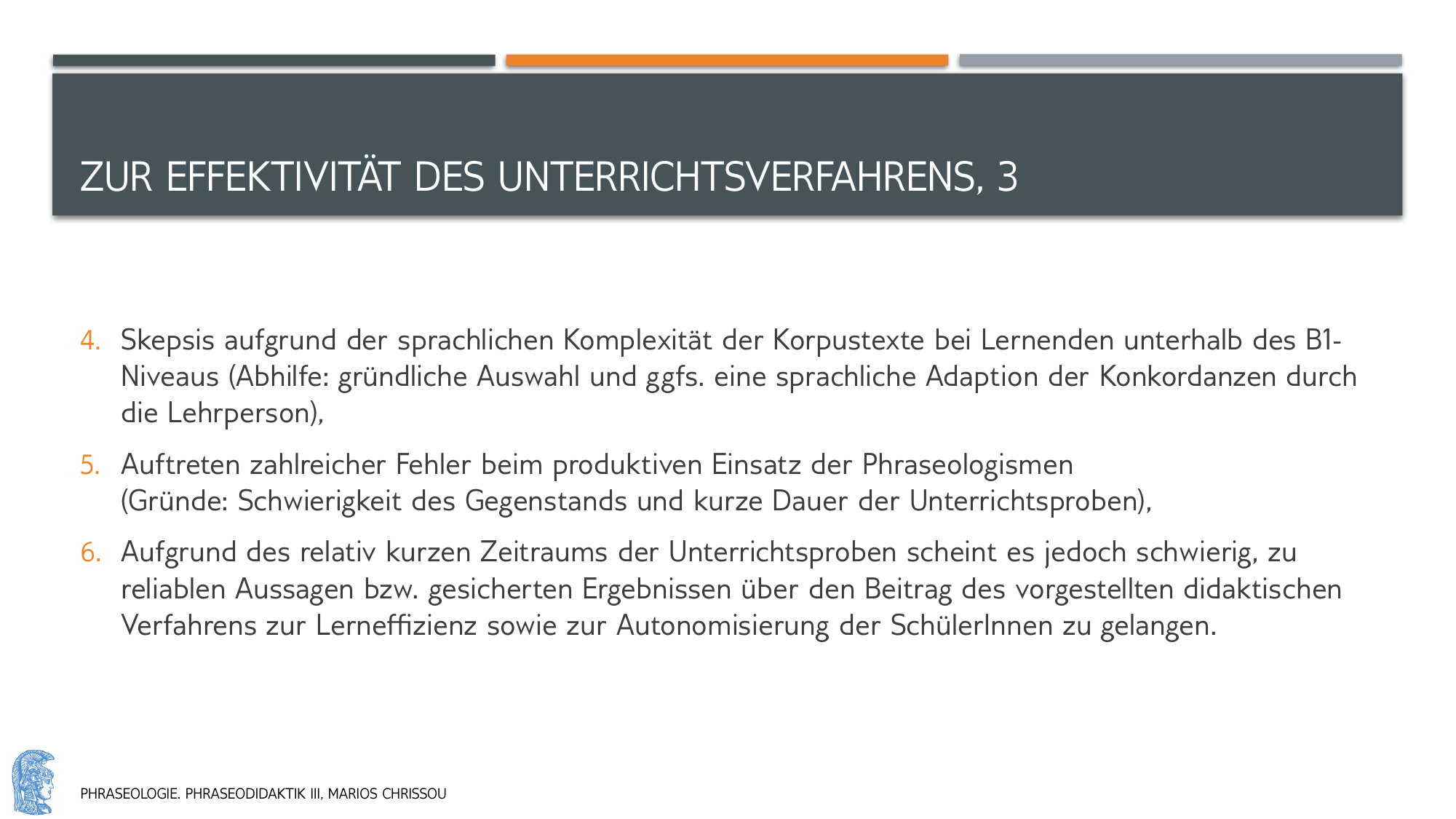

# Zur effektivität des unterrichtsverfahrens, 3
Skepsis aufgrund der sprachlichen Komplexität der Korpustexte bei Lernenden unterhalb des B1-Niveaus (Abhilfe: gründliche Auswahl und ggfs. eine sprachliche Adaption der Konkordanzen durch die Lehrperson),
Auftreten zahlreicher Fehler beim produktiven Einsatz der Phraseologismen
(Gründe: Schwierigkeit des Gegenstands und kurze Dauer der Unterrichtsproben),
Aufgrund des relativ kurzen Zeitraums der Unterrichtsproben scheint es jedoch schwierig, zu reliablen Aussagen bzw. gesicherten Ergebnissen über den Beitrag des vorgestellten didaktischen Verfahrens zur Lerneffizienz sowie zur Autonomisierung der SchülerInnen zu gelangen.